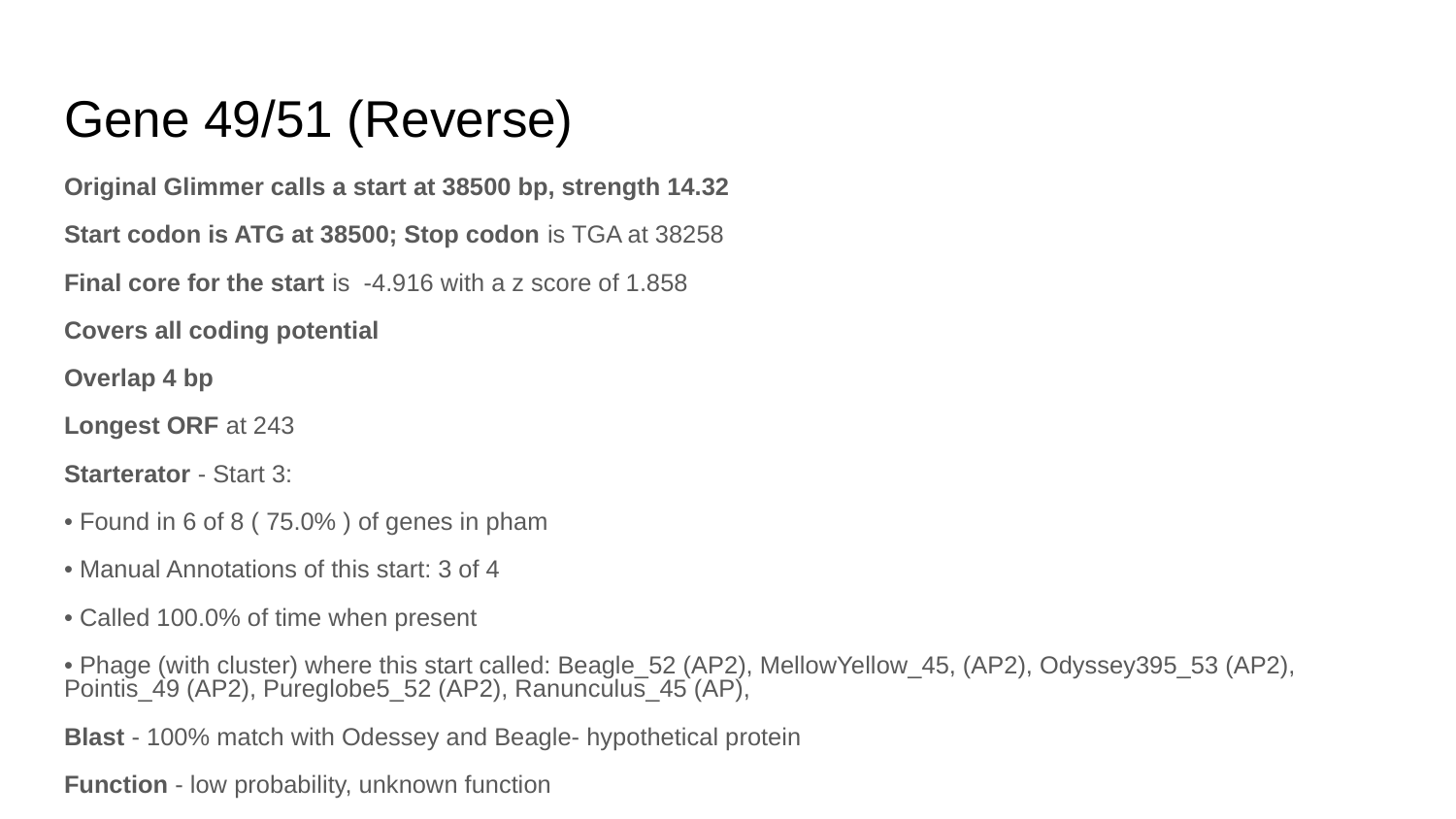

# Gene 49/51 (Reverse)
Original Glimmer calls a start at 38500 bp, strength 14.32
Start codon is ATG at 38500; Stop codon is TGA at 38258
Final core for the start is  -4.916 with a z score of 1.858
Covers all coding potential
Overlap 4 bp
Longest ORF at 243
Starterator - Start 3:
• Found in 6 of 8 ( 75.0% ) of genes in pham
• Manual Annotations of this start: 3 of 4
• Called 100.0% of time when present
• Phage (with cluster) where this start called: Beagle_52 (AP2), MellowYellow_45, (AP2), Odyssey395_53 (AP2), Pointis_49 (AP2), Pureglobe5_52 (AP2), Ranunculus_45 (AP),
Blast - 100% match with Odessey and Beagle- hypothetical protein
Function - low probability, unknown function